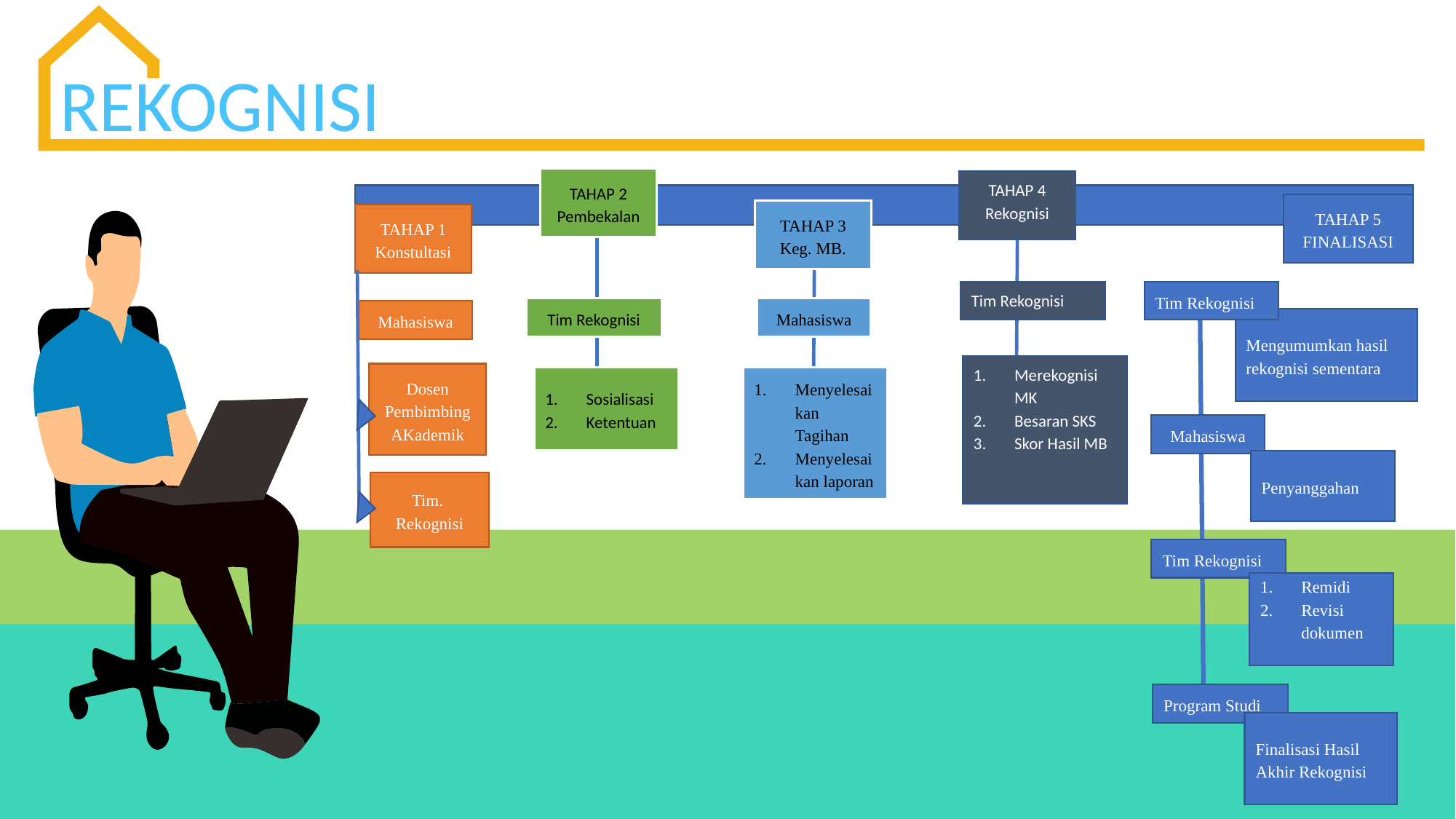

REKOGNISI
TAHAP 2
Pembekalan
TAHAP 4
Rekognisi

TAHAP 5
FINALISASI
TAHAP 3
Keg. MB.
TAHAP 1
Konstultasi
Tim Rekognisi
Tim Rekognisi
Tim Rekognisi
Mahasiswa
Mahasiswa
Mengumumkan hasil rekognisi sementara
Merekognisi MK
Besaran SKS
Skor Hasil MB
Dosen Pembimbing AKademik
Sosialisasi
Ketentuan
Menyelesaikan Tagihan
Menyelesaikan laporan

Mahasiswa
Penyanggahan
Tim.
Rekognisi

Tim Rekognisi
Remidi
Revisi dokumen

Program Studi
Finalisasi Hasil Akhir Rekognisi